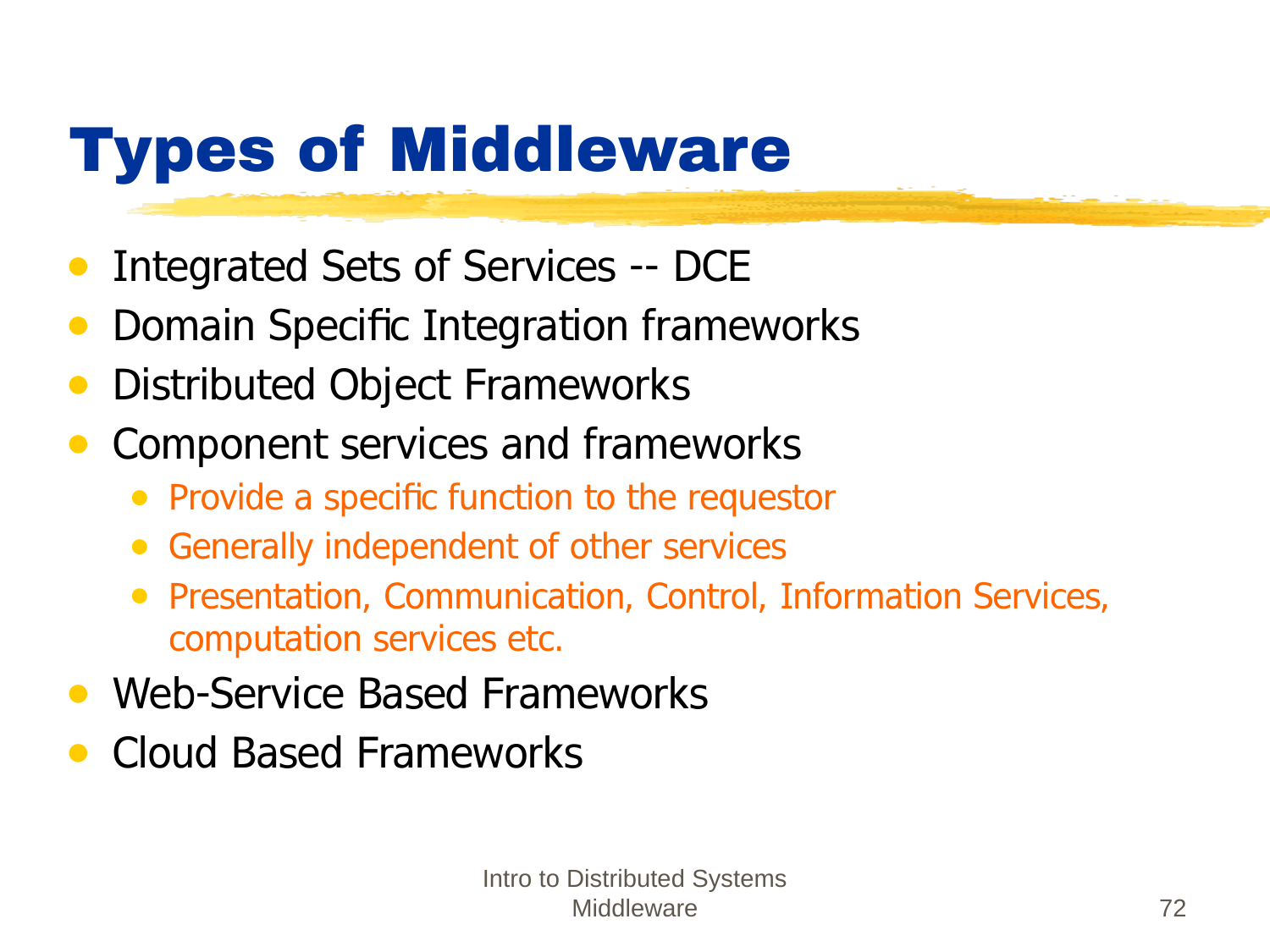

# Types of Middleware
Integrated Sets of Services -- DCE
Domain Specific Integration frameworks
Distributed Object Frameworks
Component services and frameworks
Provide a specific function to the requestor
Generally independent of other services
Presentation, Communication, Control, Information Services, computation services etc.
Web-Service Based Frameworks
Cloud Based Frameworks
Intro to Distributed Systems Middleware
72